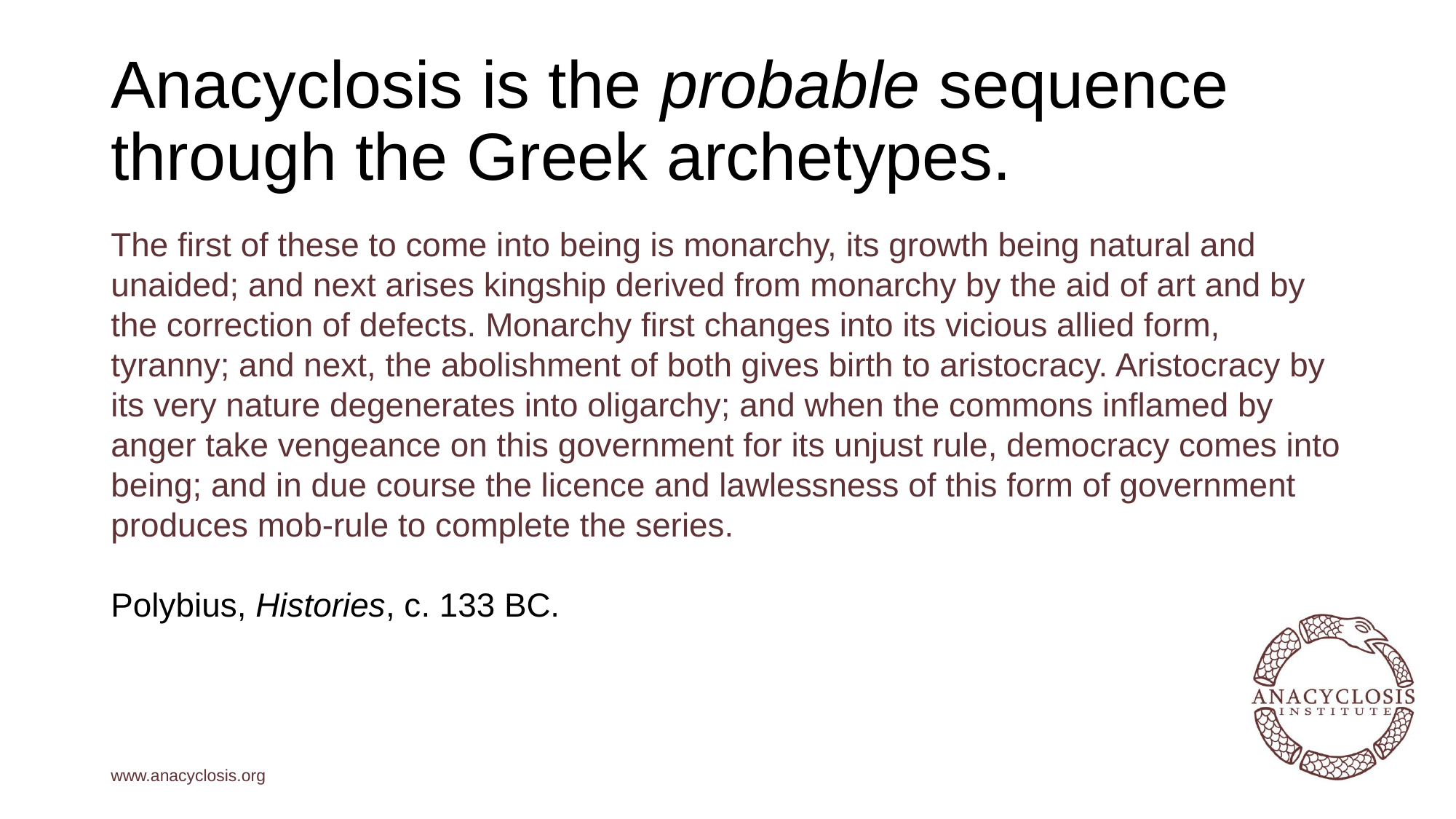

# Anacyclosis is the probable sequence through the Greek archetypes.
The first of these to come into being is monarchy, its growth being natural and unaided; and next arises kingship derived from monarchy by the aid of art and by the correction of defects. Monarchy first changes into its vicious allied form, tyranny; and next, the abolishment of both gives birth to aristocracy. Aristocracy by its very nature degenerates into oligarchy; and when the commons inflamed by anger take vengeance on this government for its unjust rule, democracy comes into being; and in due course the licence and lawlessness of this form of government produces mob-rule to complete the series.

Polybius, Histories, c. 133 BC.